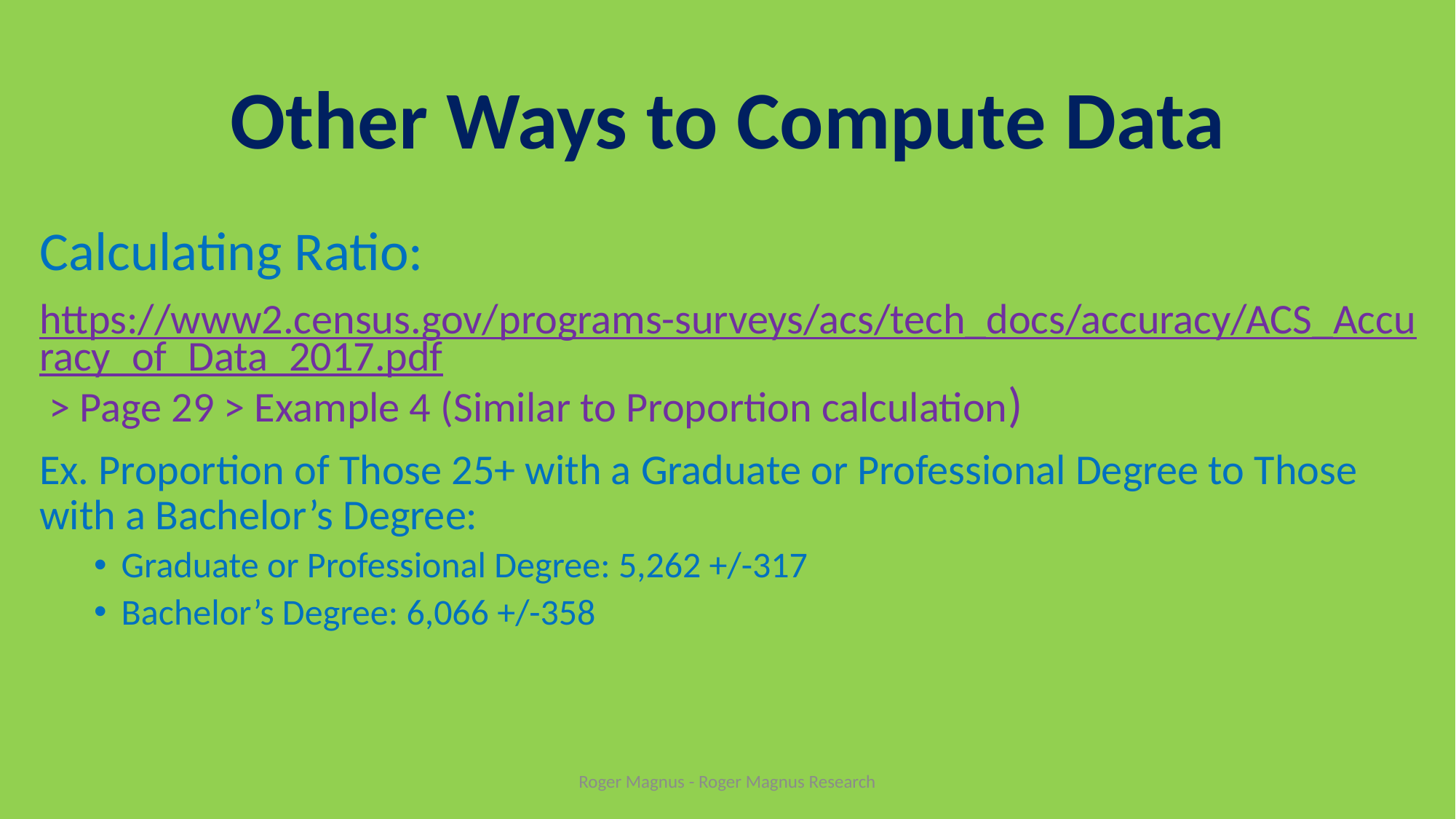

# Other Ways to Compute Data
Calculating Ratio:
https://www2.census.gov/programs-surveys/acs/tech_docs/accuracy/ACS_Accuracy_of_Data_2017.pdf > Page 29 > Example 4 (Similar to Proportion calculation)
Ex. Proportion of Those 25+ with a Graduate or Professional Degree to Those with a Bachelor’s Degree:
Graduate or Professional Degree: 5,262 +/-317
Bachelor’s Degree: 6,066 +/-358

Roger Magnus - Roger Magnus Research